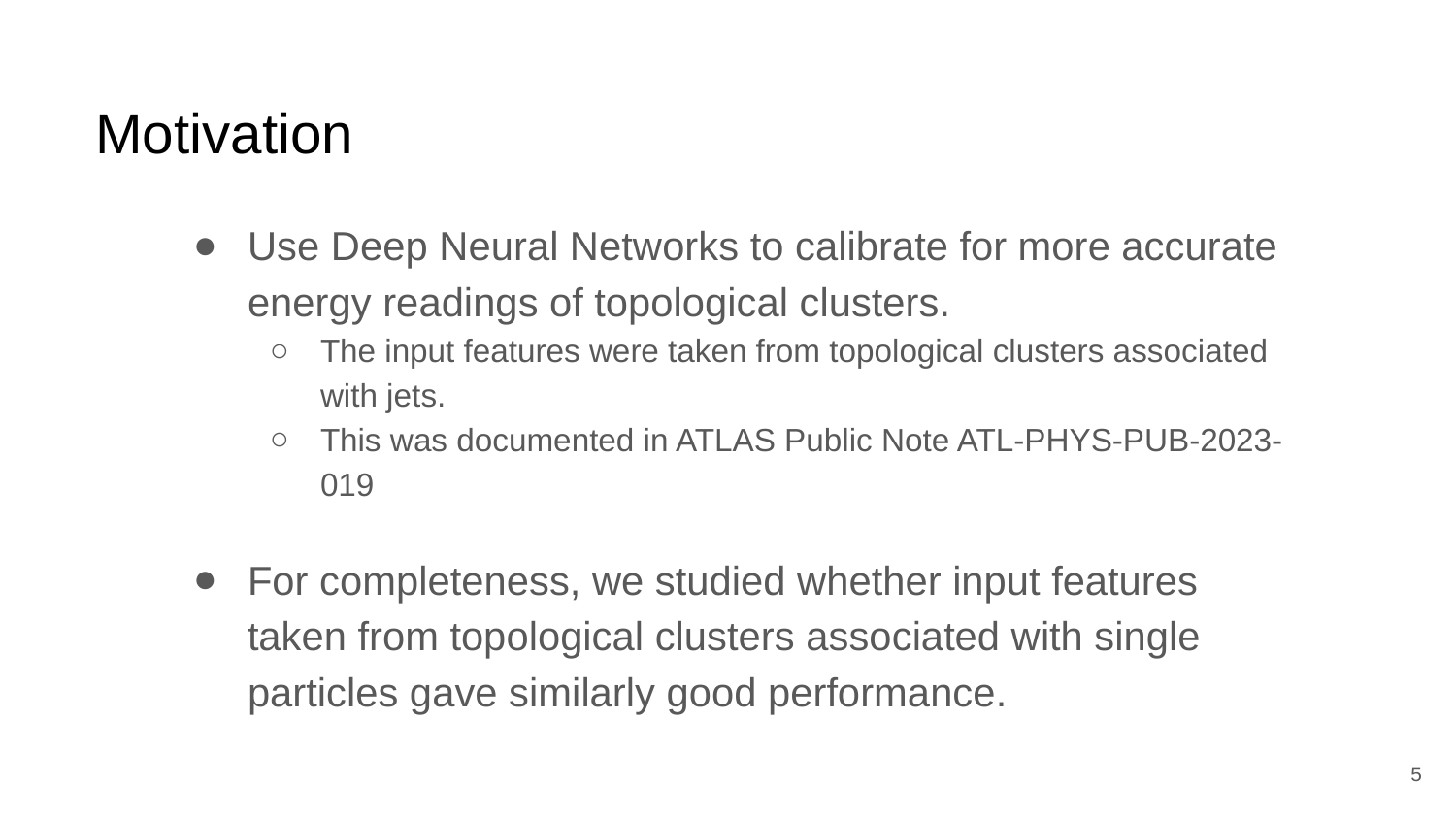

# Motivation
Use Deep Neural Networks to calibrate for more accurate energy readings of topological clusters.
The input features were taken from topological clusters associated with jets.
This was documented in ATLAS Public Note ATL-PHYS-PUB-2023-019
For completeness, we studied whether input features taken from topological clusters associated with single particles gave similarly good performance.

5